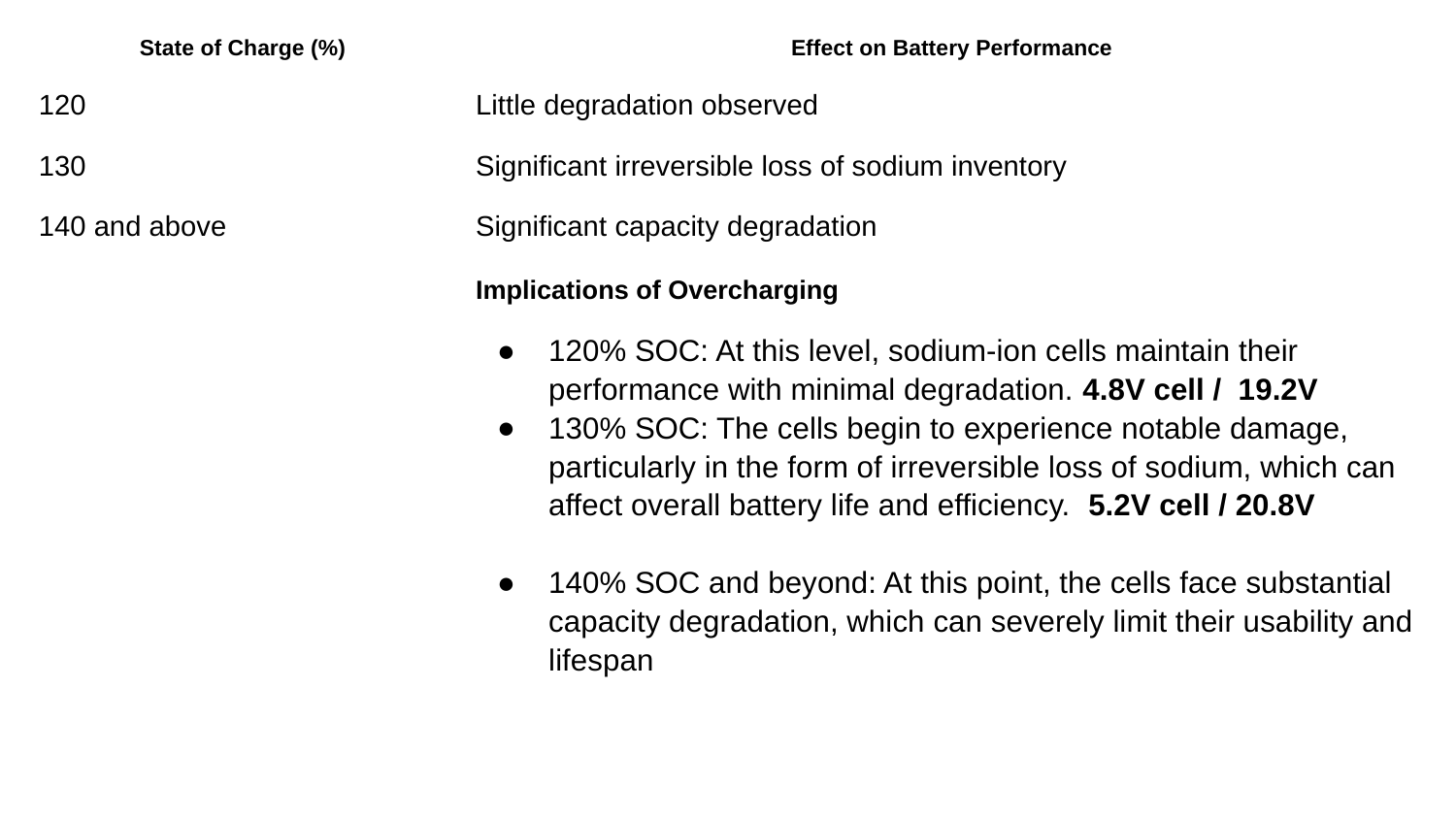

| State of Charge (%) | Effect on Battery Performance |
| --- | --- |
| 120 | Little degradation observed |
| 130 | Significant irreversible loss of sodium inventory |
| 140 and above | Significant capacity degradation Implications of Overcharging 120% SOC: At this level, sodium-ion cells maintain their performance with minimal degradation. 4.8V cell / 19.2V 130% SOC: The cells begin to experience notable damage, particularly in the form of irreversible loss of sodium, which can affect overall battery life and efficiency. 5.2V cell / 20.8V 140% SOC and beyond: At this point, the cells face substantial capacity degradation, which can severely limit their usability and lifespan |
#